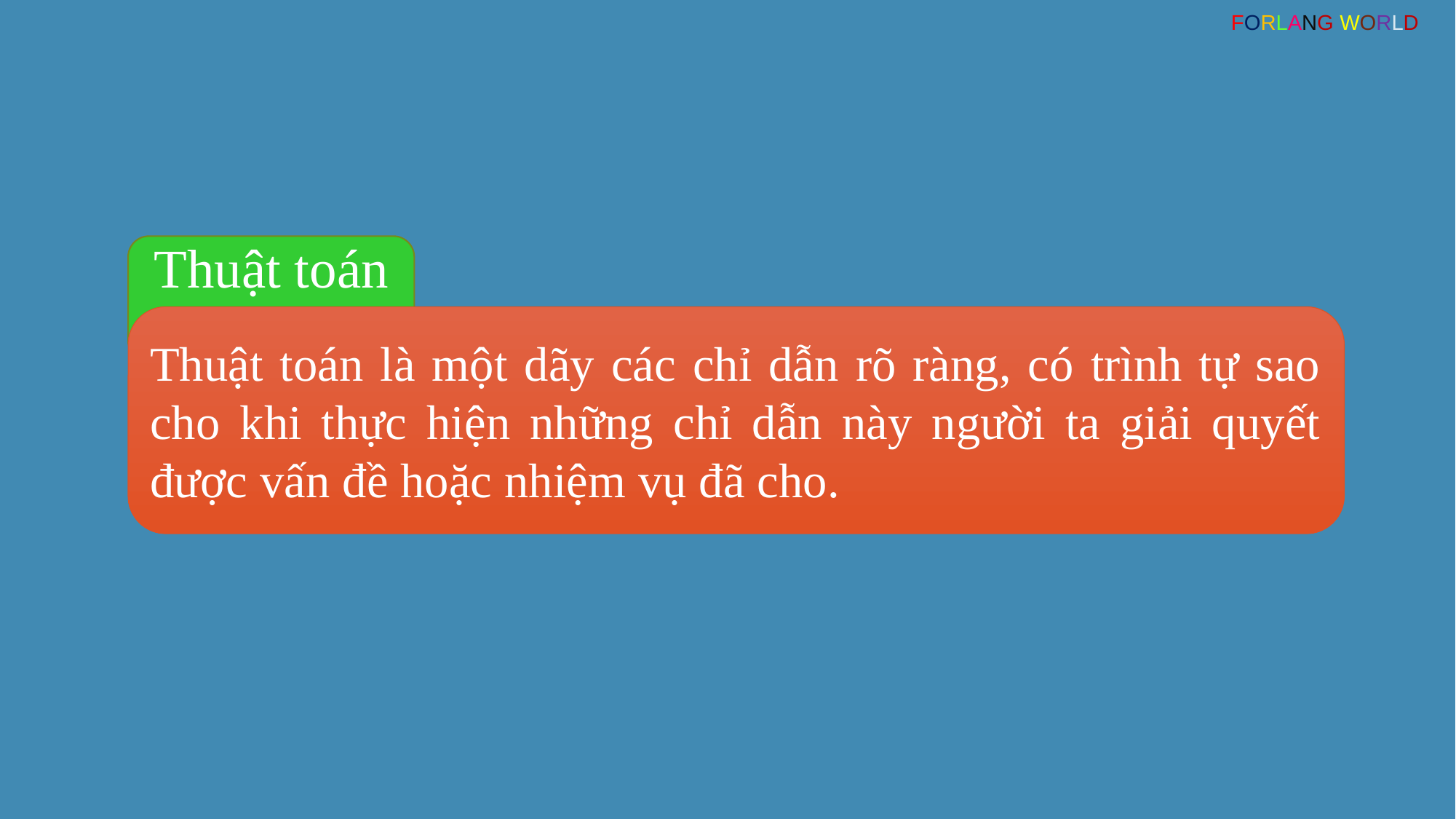

FORLANG WORLD
Thuật toán

Thuật toán là một dãy các chỉ dẫn rõ ràng, có trình tự sao cho khi thực hiện những chỉ dẫn này người ta giải quyết được vấn đề hoặc nhiệm vụ đã cho.